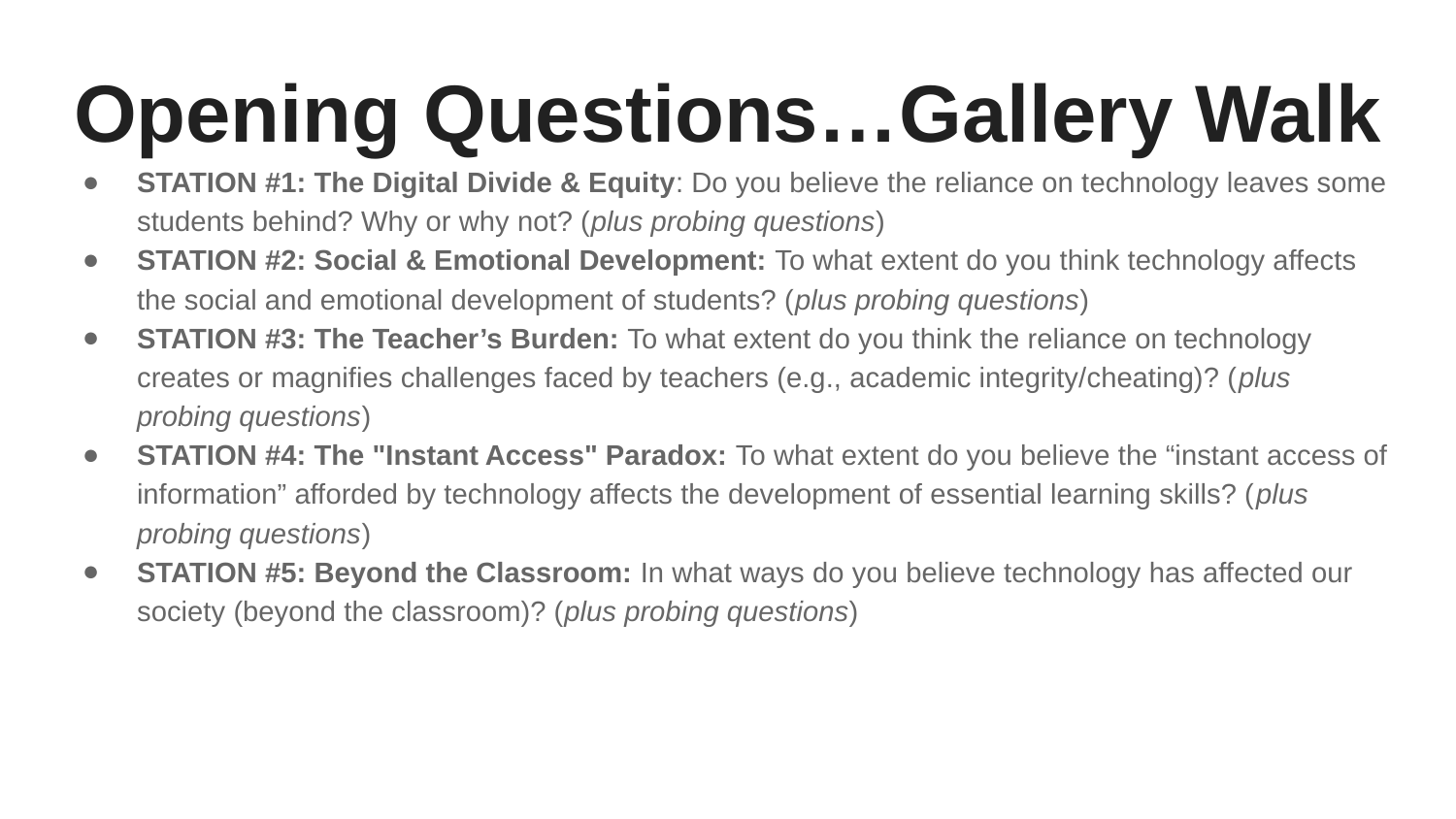

# Opening Questions…Gallery Walk
STATION #1: The Digital Divide & Equity: Do you believe the reliance on technology leaves some students behind? Why or why not? (plus probing questions)
STATION #2: Social & Emotional Development: To what extent do you think technology affects the social and emotional development of students? (plus probing questions)
STATION #3: The Teacher’s Burden: To what extent do you think the reliance on technology creates or magnifies challenges faced by teachers (e.g., academic integrity/cheating)? (plus probing questions)
STATION #4: The "Instant Access" Paradox: To what extent do you believe the “instant access of information” afforded by technology affects the development of essential learning skills? (plus probing questions)
STATION #5: Beyond the Classroom: In what ways do you believe technology has affected our society (beyond the classroom)? (plus probing questions)